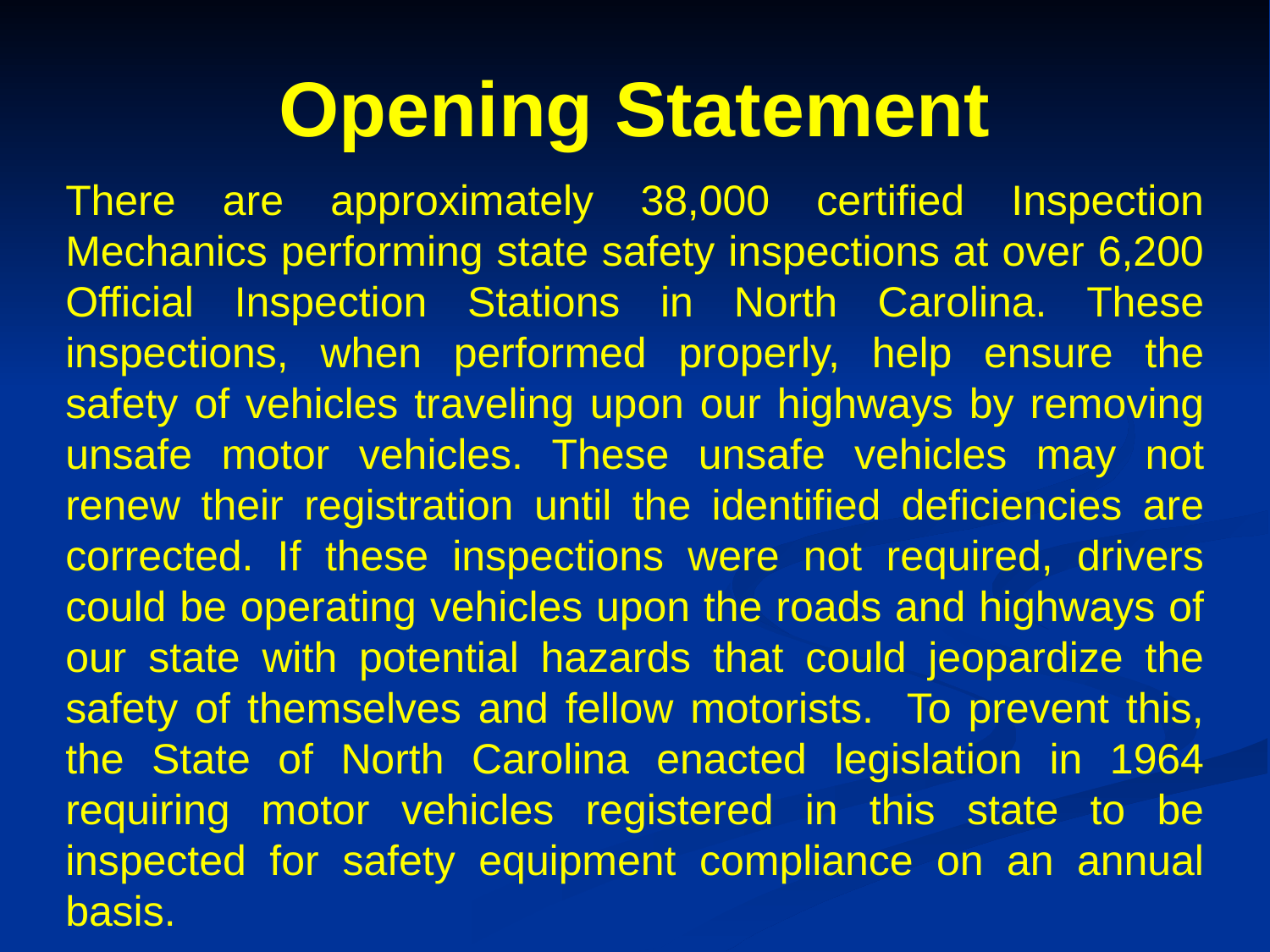

Opening Statement

There are approximately 38,000 certified Inspection Mechanics performing state safety inspections at over 6,200 Official Inspection Stations in North Carolina. These inspections, when performed properly, help ensure the safety of vehicles traveling upon our highways by removing unsafe motor vehicles. These unsafe vehicles may not renew their registration until the identified deficiencies are corrected. If these inspections were not required, drivers could be operating vehicles upon the roads and highways of our state with potential hazards that could jeopardize the safety of themselves and fellow motorists.  To prevent this, the State of North Carolina enacted legislation in 1964 requiring motor vehicles registered in this state to be inspected for safety equipment compliance on an annual basis.